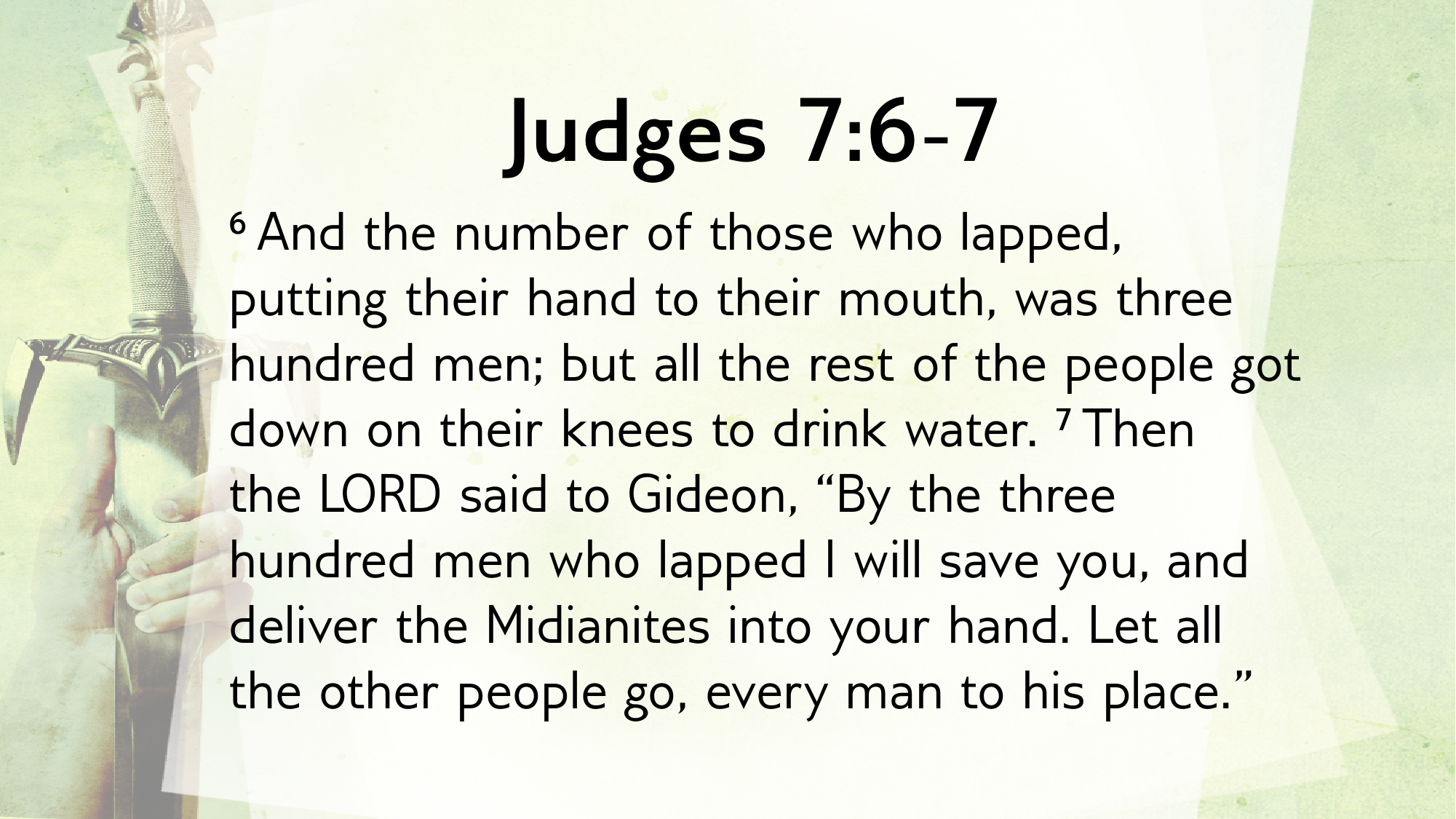

Judges 7:6-7
6 And the number of those who lapped, putting their hand to their mouth, was three hundred men; but all the rest of the people got down on their knees to drink water. 7 Then the Lord said to Gideon, “By the three hundred men who lapped I will save you, and deliver the Midianites into your hand. Let all the other people go, every man to his place.”